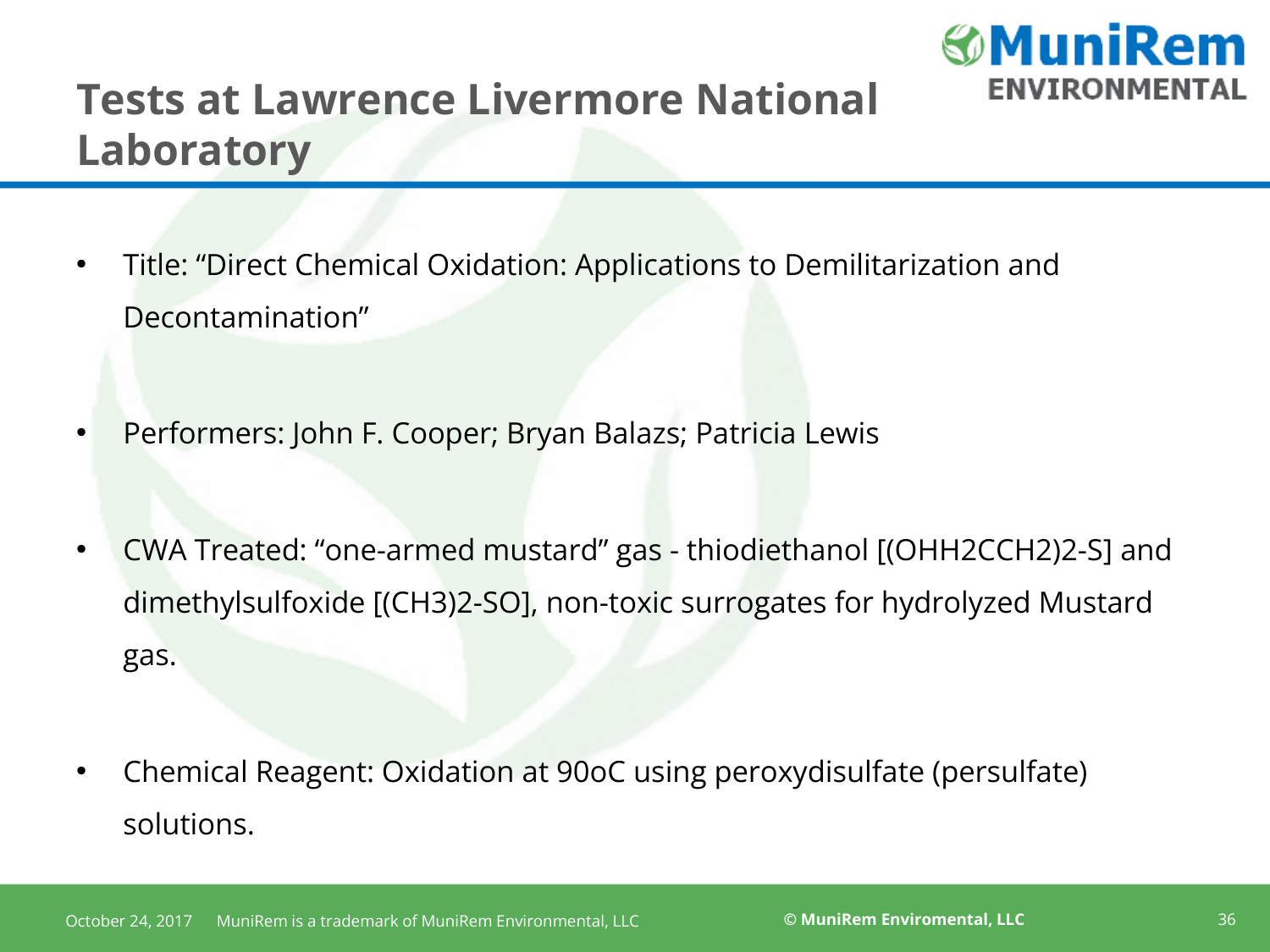

# Tests at Lawrence Livermore National Laboratory
Title: “Direct Chemical Oxidation: Applications to Demilitarization and Decontamination”

Performers: John F. Cooper; Bryan Balazs; Patricia Lewis

CWA Treated: “one-armed mustard” gas - thiodiethanol [(OHH2CCH2)2-S] and dimethylsulfoxide [(CH3)2-SO], non-toxic surrogates for hydrolyzed Mustard gas.

Chemical Reagent: Oxidation at 90oC using peroxydisulfate (persulfate) solutions.
October 24, 2017      MuniRem is a trademark of MuniRem Environmental, LLC
© MuniRem Enviromental, LLC
36